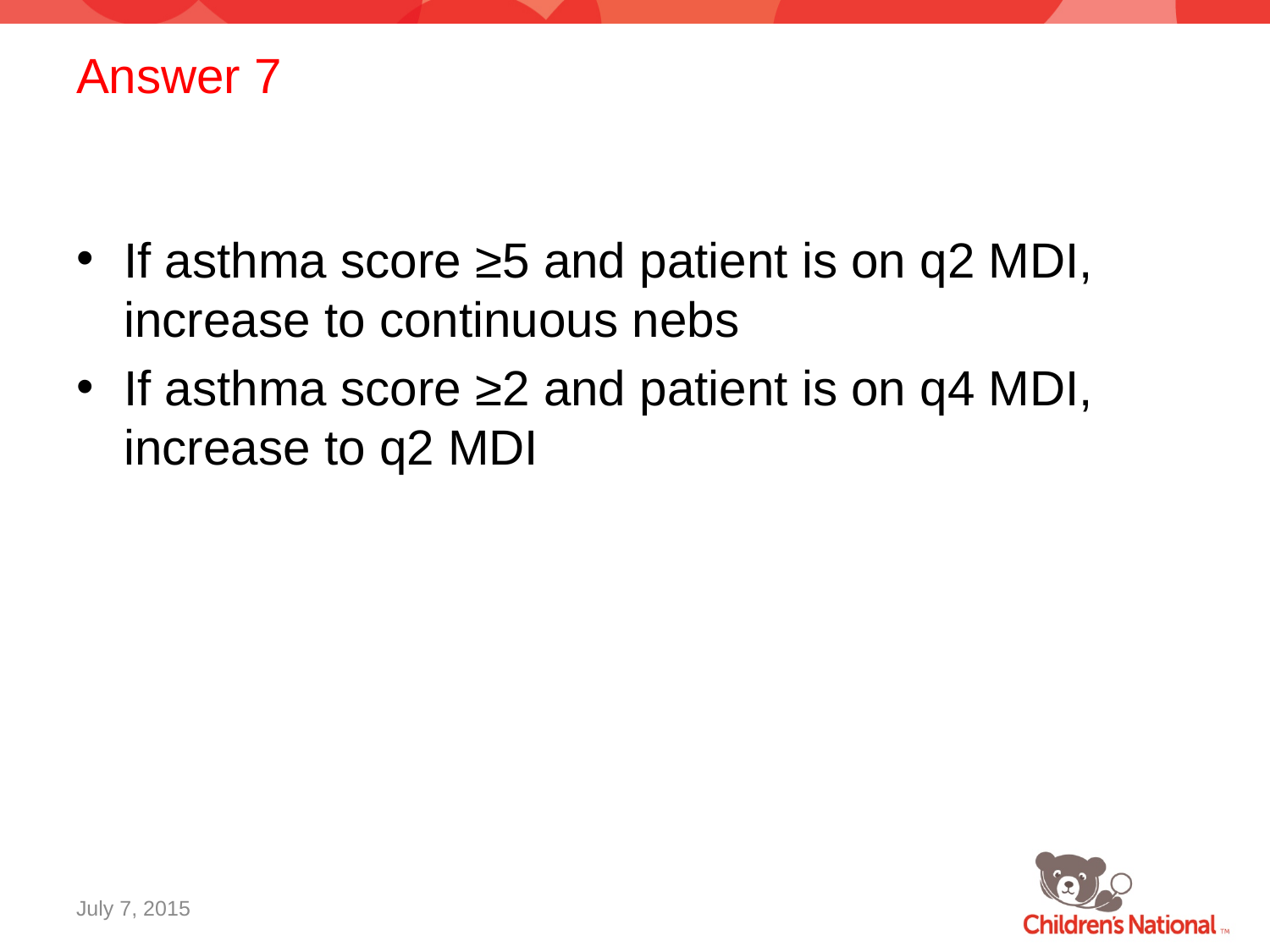

# Answer 7
If asthma score ≥5 and patient is on q2 MDI, increase to continuous nebs
If asthma score ≥2 and patient is on q4 MDI, increase to q2 MDI

July 7, 2015